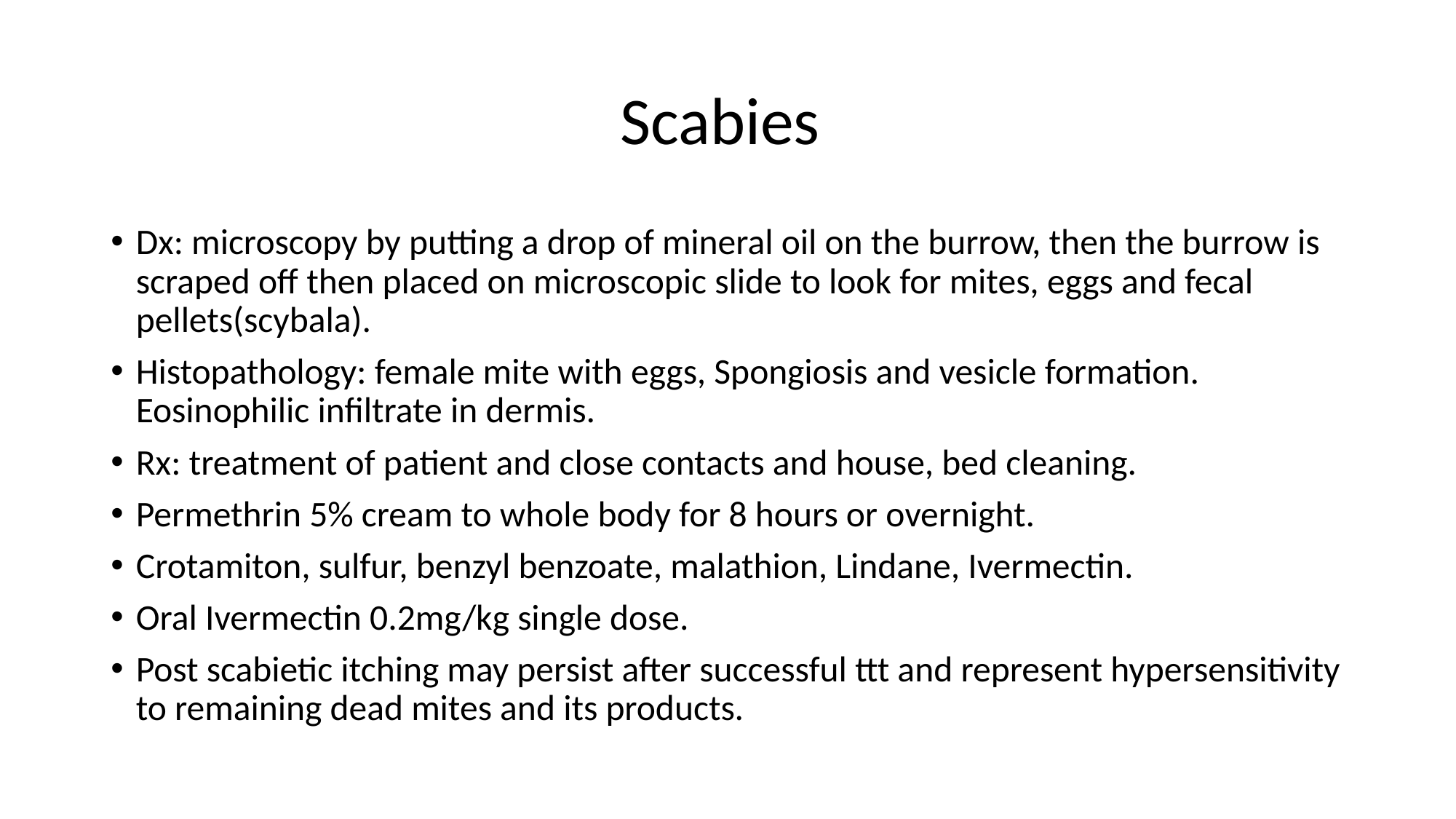

# Scabies
Dx: microscopy by putting a drop of mineral oil on the burrow, then the burrow is scraped off then placed on microscopic slide to look for mites, eggs and fecal pellets(scybala).
Histopathology: female mite with eggs, Spongiosis and vesicle formation. Eosinophilic infiltrate in dermis.
Rx: treatment of patient and close contacts and house, bed cleaning.
Permethrin 5% cream to whole body for 8 hours or overnight.
Crotamiton, sulfur, benzyl benzoate, malathion, Lindane, Ivermectin.
Oral Ivermectin 0.2mg/kg single dose.
Post scabietic itching may persist after successful ttt and represent hypersensitivity to remaining dead mites and its products.